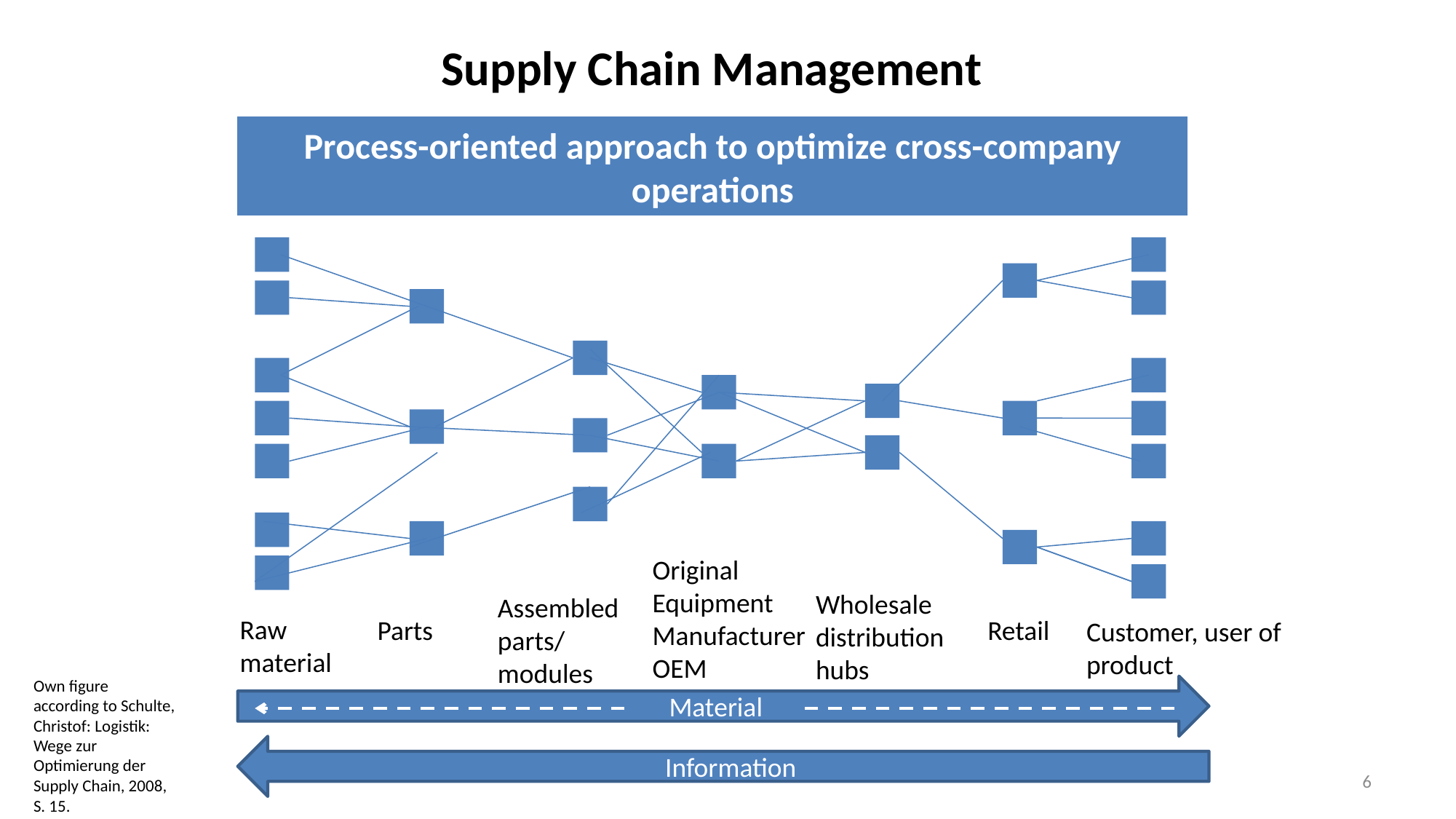

# Supply Chain Management
Process-oriented approach to optimize cross-company operations

Original Equipment Manufacturer OEM

Wholesale distribution hubs
Assembled parts/ modules
Raw material
Retail
Parts
Customer, user of product
Own figure according to Schulte, Christof: Logistik: Wege zur Optimierung der Supply Chain, 2008, S. 15.
Material
Information
6